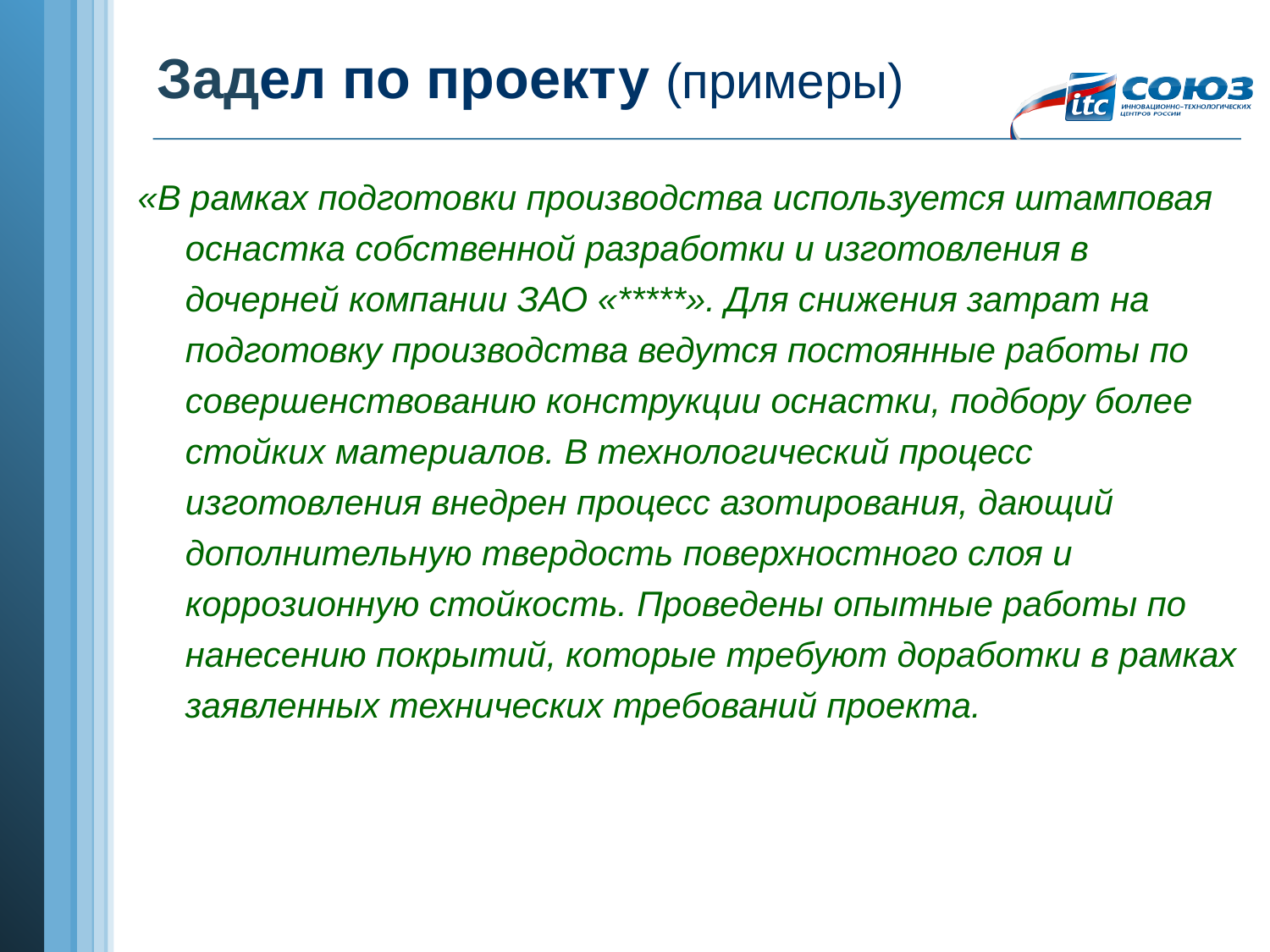

# Задел по проекту (примеры)
«В рамках подготовки производства используется штамповая оснастка собственной разработки и изготовления в дочерней компании ЗАО «*****». Для снижения затрат на подготовку производства ведутся постоянные работы по совершенствованию конструкции оснастки, подбору более стойких материалов. В технологический процесс изготовления внедрен процесс азотирования, дающий дополнительную твердость поверхностного слоя и коррозионную стойкость. Проведены опытные работы по нанесению покрытий, которые требуют доработки в рамках заявленных технических требований проекта.